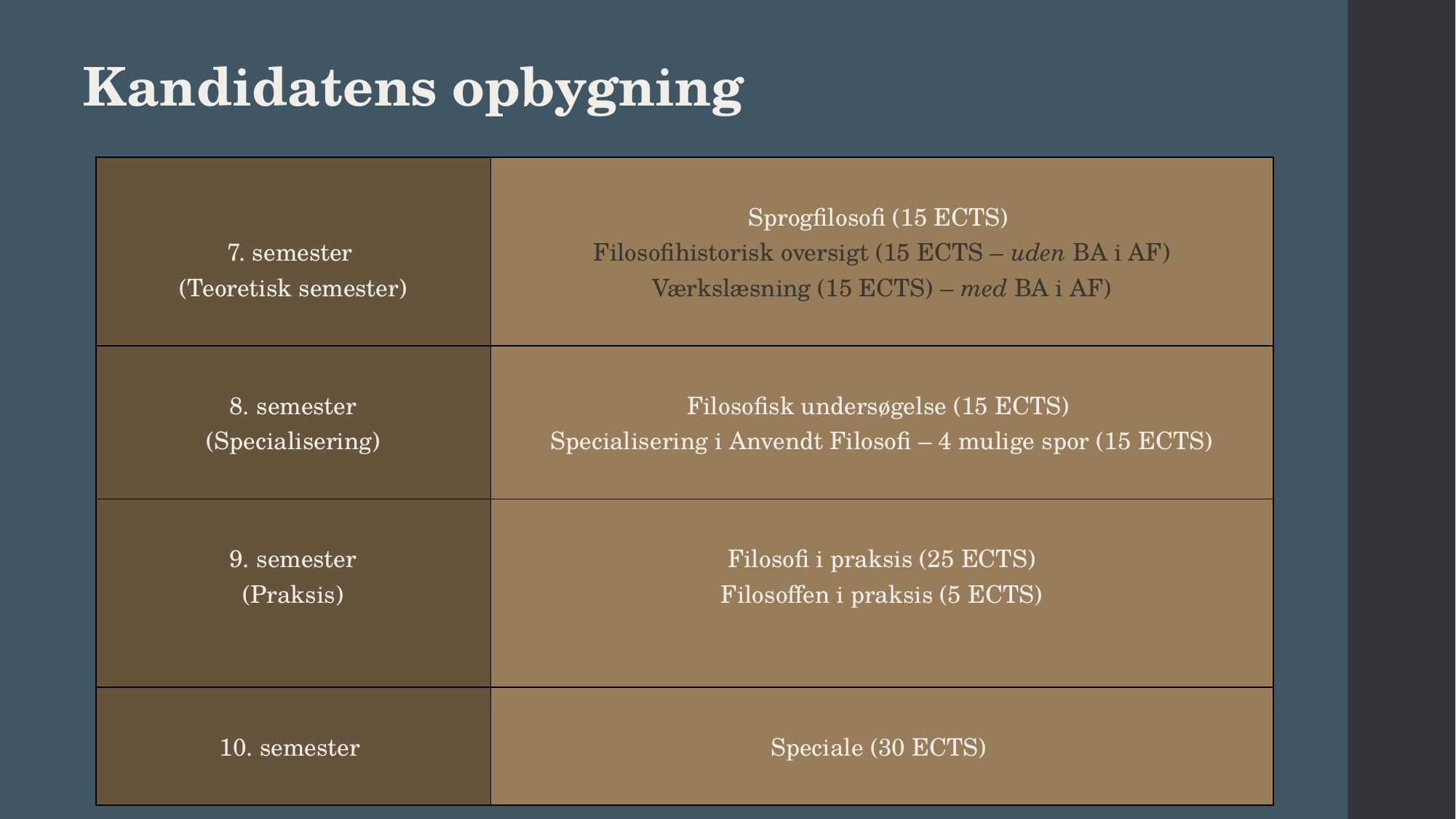

Kandidatens opbygning
| 7. semester (Teoretisk semester) | Sprogfilosofi (15 ECTS) Filosofihistorisk oversigt (15 ECTS – uden BA i AF) Værkslæsning (15 ECTS) – med BA i AF) |
| --- | --- |
| 8. semester (Specialisering) | Filosofisk undersøgelse (15 ECTS) Specialisering i Anvendt Filosofi – 4 mulige spor (15 ECTS) |
| 9. semester (Praksis) | Filosofi i praksis (25 ECTS) Filosoffen i praksis (5 ECTS) |
| 10. semester | Speciale (30 ECTS) |